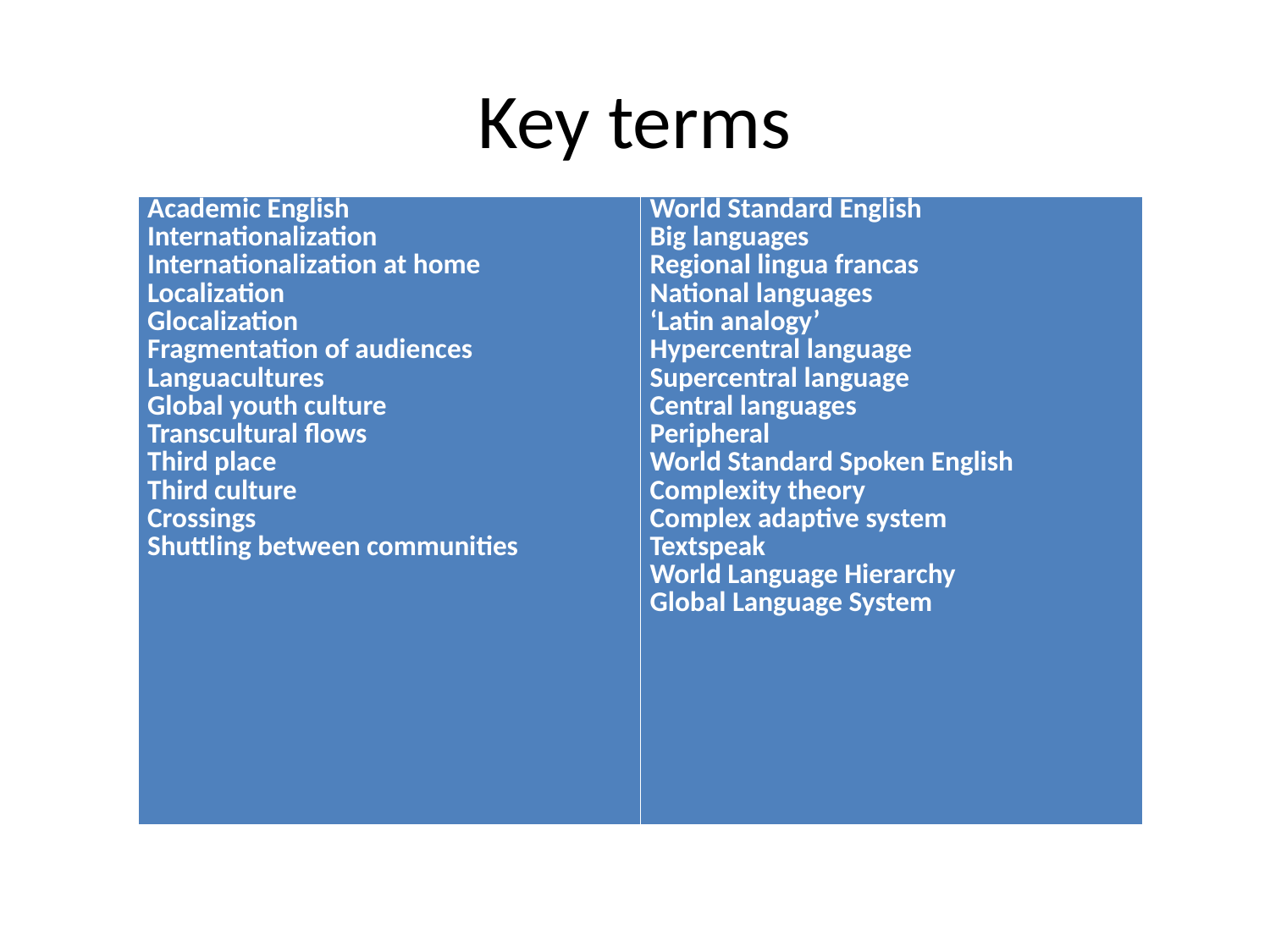

# Key terms
| Academic English Internationalization Internationalization at home Localization Glocalization Fragmentation of audiences Languacultures Global youth culture Transcultural flows Third place Third culture Crossings Shuttling between communities | World Standard English Big languages Regional lingua francas National languages ‘Latin analogy’ Hypercentral language Supercentral language Central languages Peripheral World Standard Spoken English Complexity theory Complex adaptive system Textspeak World Language Hierarchy Global Language System |
| --- | --- |